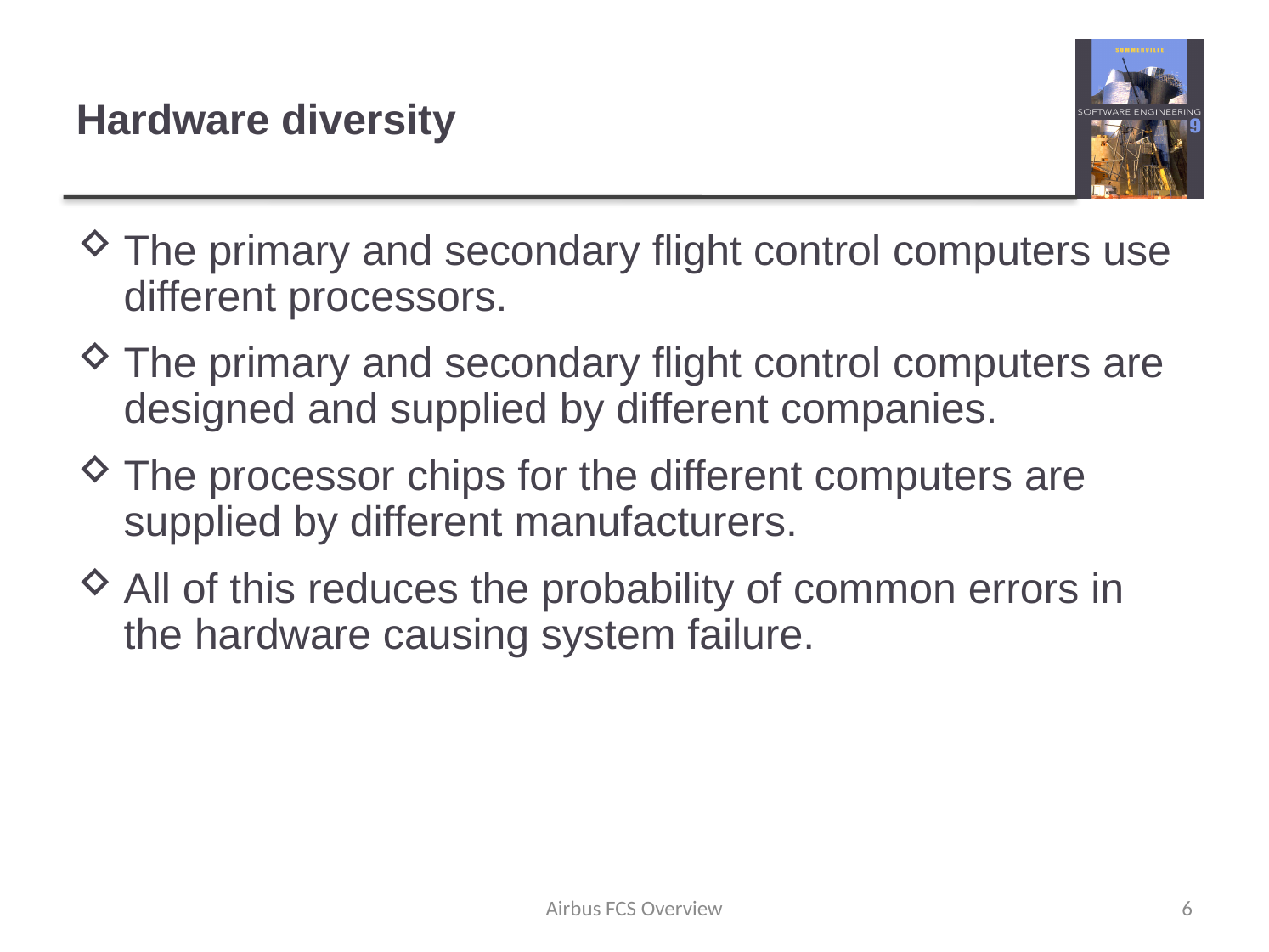

# Hardware diversity
The primary and secondary flight control computers use different processors.
The primary and secondary flight control computers are designed and supplied by different companies.
The processor chips for the different computers are supplied by different manufacturers.
All of this reduces the probability of common errors in the hardware causing system failure.
Airbus FCS Overview
6